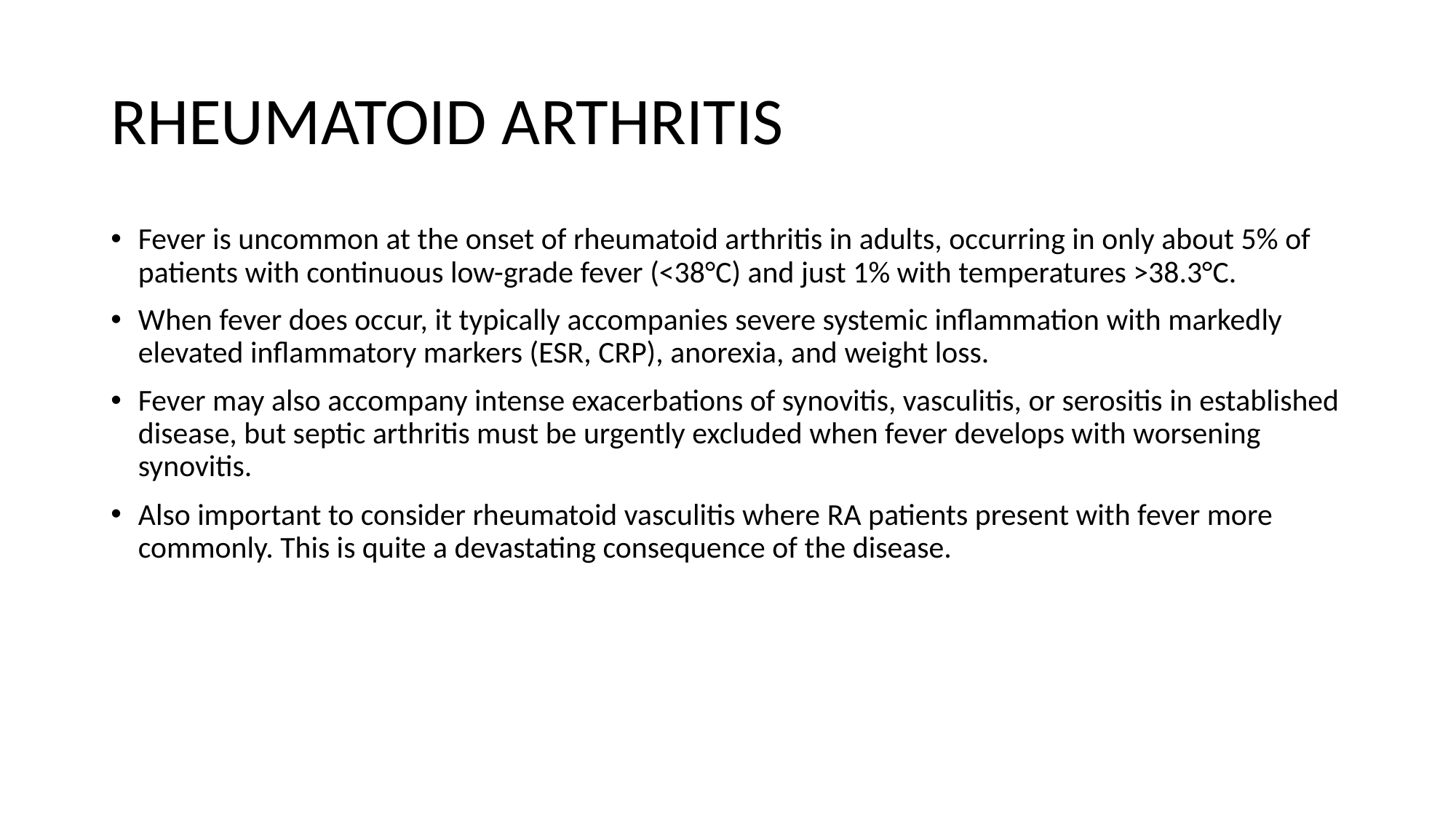

# RHEUMATOID ARTHRITIS
Fever is uncommon at the onset of rheumatoid arthritis in adults, occurring in only about 5% of patients with continuous low-grade fever (<38°C) and just 1% with temperatures >38.3°C.
When fever does occur, it typically accompanies severe systemic inflammation with markedly elevated inflammatory markers (ESR, CRP), anorexia, and weight loss.
Fever may also accompany intense exacerbations of synovitis, vasculitis, or serositis in established disease, but septic arthritis must be urgently excluded when fever develops with worsening synovitis.
Also important to consider rheumatoid vasculitis where RA patients present with fever more commonly. This is quite a devastating consequence of the disease.